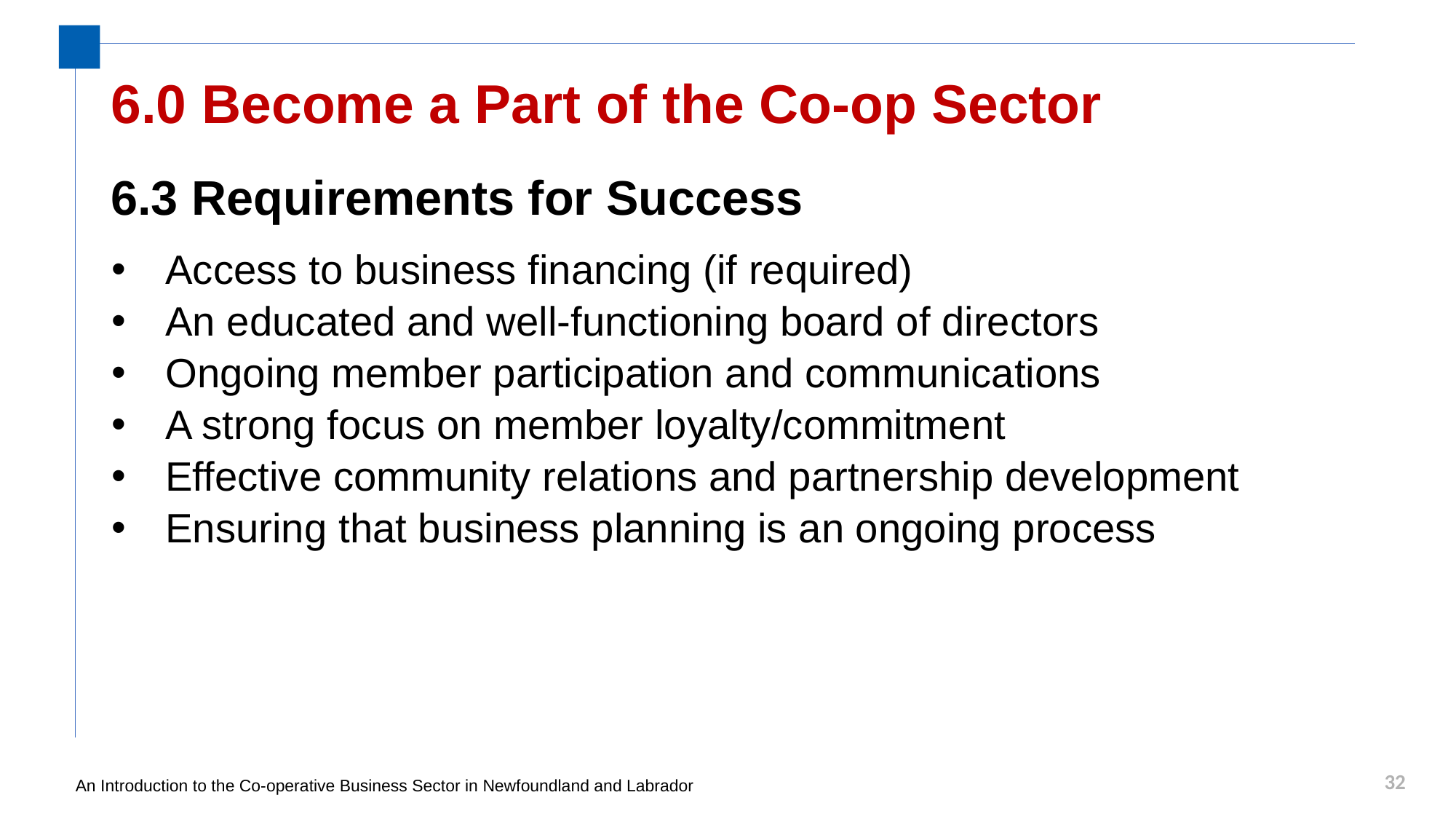

# 6.0 Become a Part of the Co-op Sector
6.3 Requirements for Success
Access to business financing (if required)
An educated and well-functioning board of directors
Ongoing member participation and communications
A strong focus on member loyalty/commitment
Effective community relations and partnership development
Ensuring that business planning is an ongoing process
32